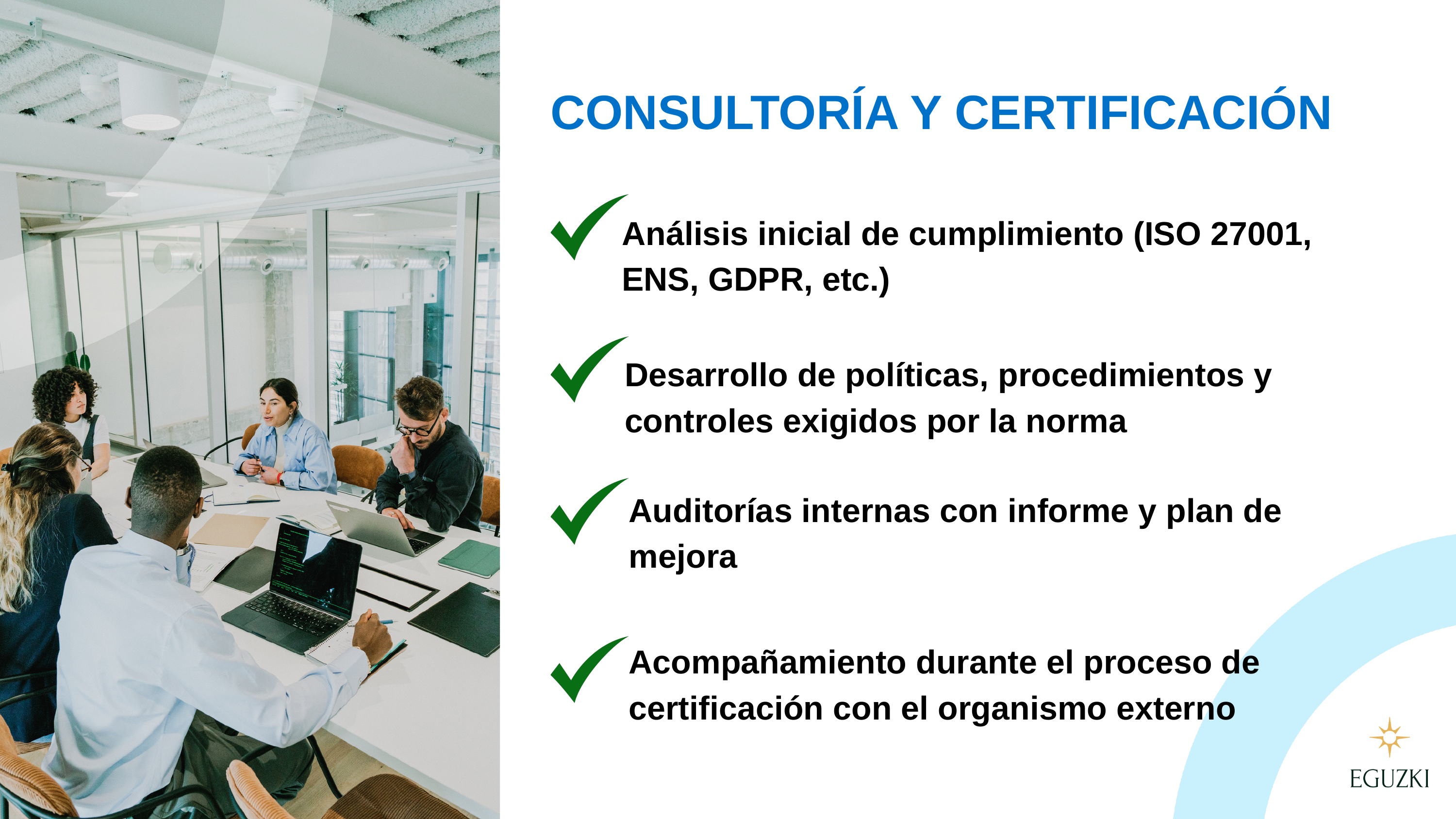

CONSULTORÍA Y CERTIFICACIÓN

Análisis inicial de cumplimiento (ISO 27001, ENS, GDPR, etc.)

Desarrollo de políticas, procedimientos y controles exigidos por la norma

Auditorías internas con informe y plan de mejora

Acompañamiento durante el proceso de certificación con el organismo externo